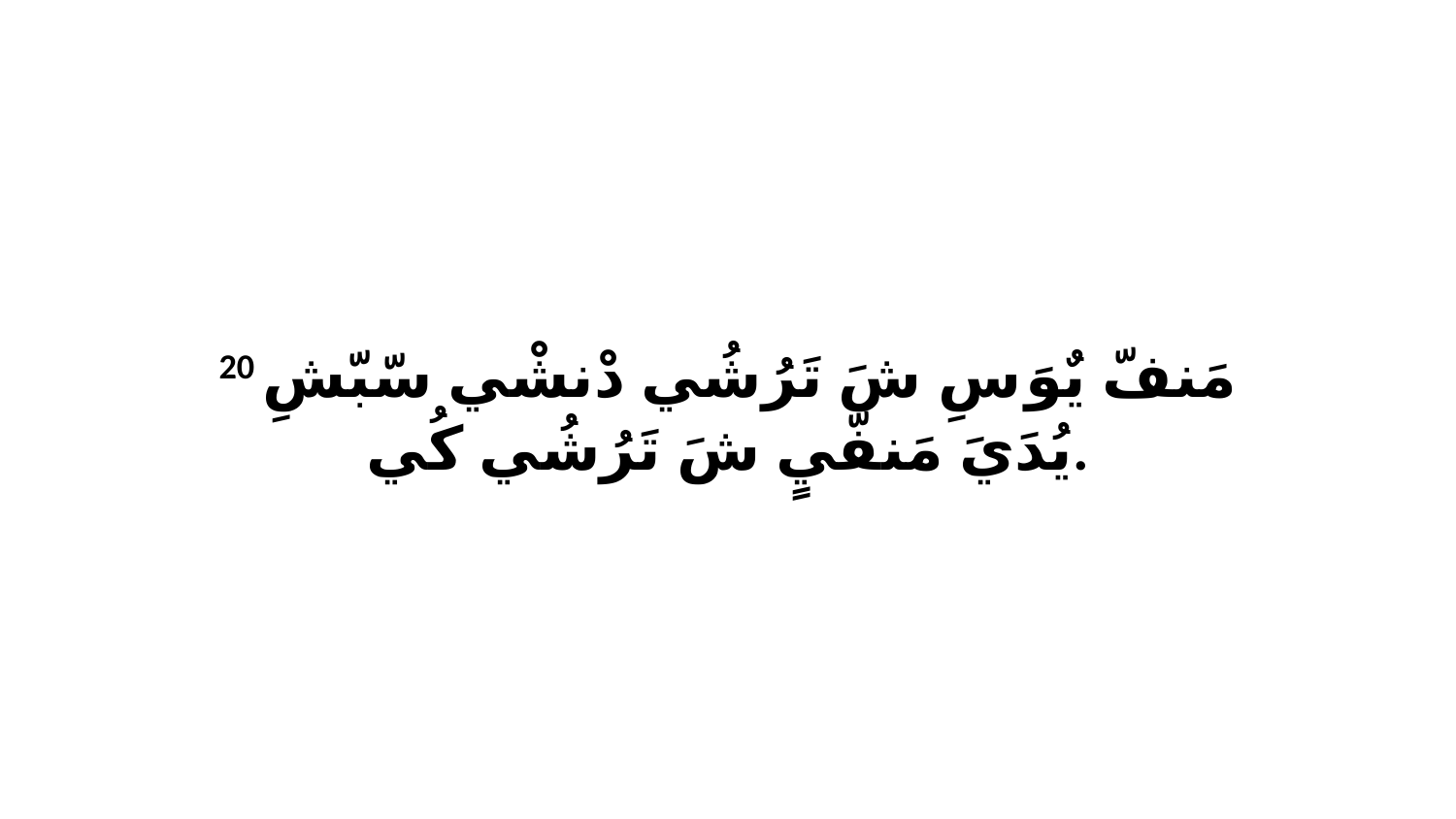

20 مَنفّ يٌوَ سِ شَ تَرُشُي دْنشْي سّبّشِ يُدَيَ مَنفّيٍ شَ تَرُشُي كُي.